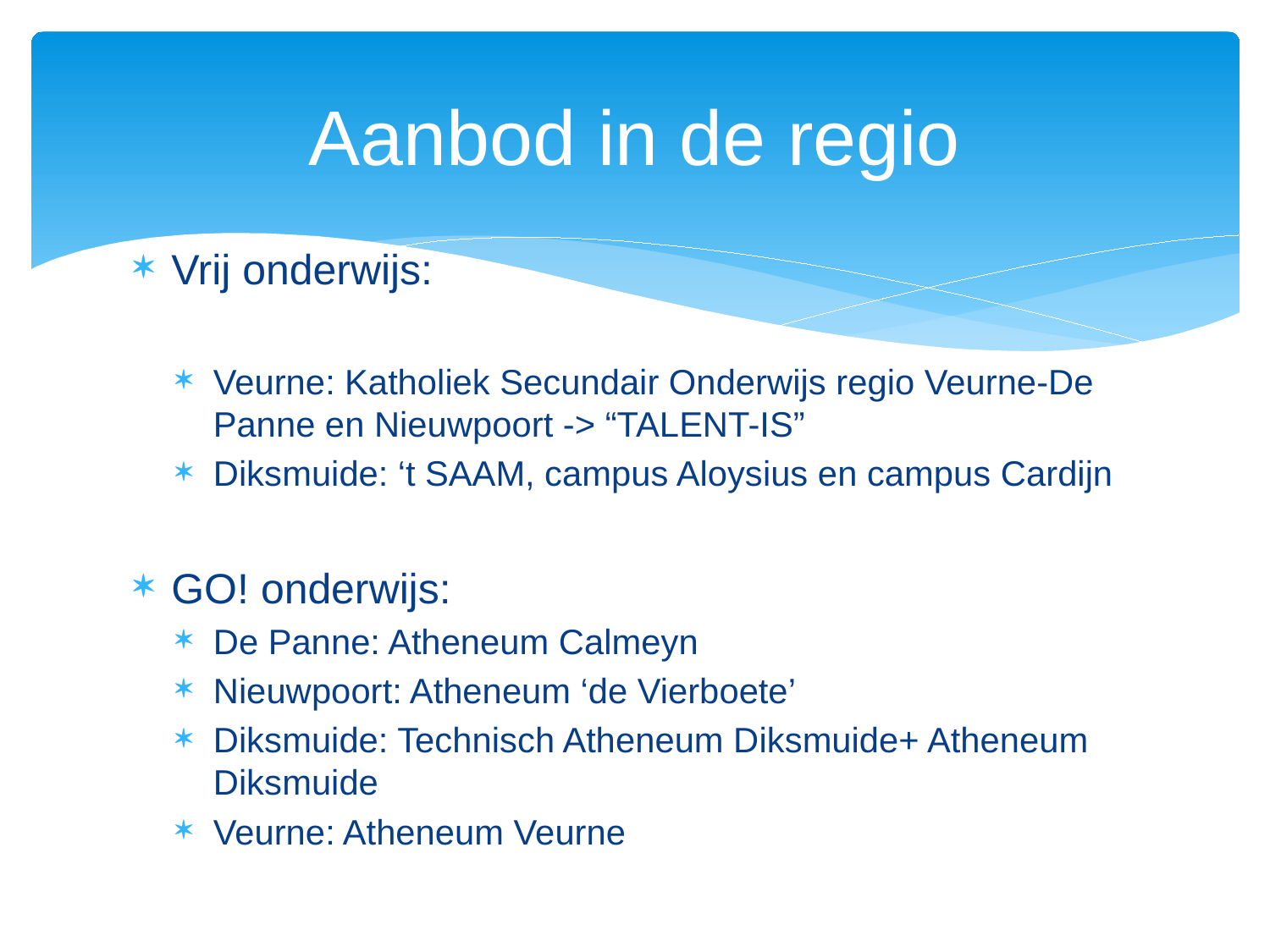

# Aanbod in de regio
Vrij onderwijs:

Veurne: Katholiek Secundair Onderwijs regio Veurne-De Panne en Nieuwpoort -> “TALENT-IS”
Diksmuide: ‘t SAAM, campus Aloysius en campus Cardijn

GO! onderwijs:
De Panne: Atheneum Calmeyn
Nieuwpoort: Atheneum ‘de Vierboete’
Diksmuide: Technisch Atheneum Diksmuide+ Atheneum Diksmuide
Veurne: Atheneum Veurne